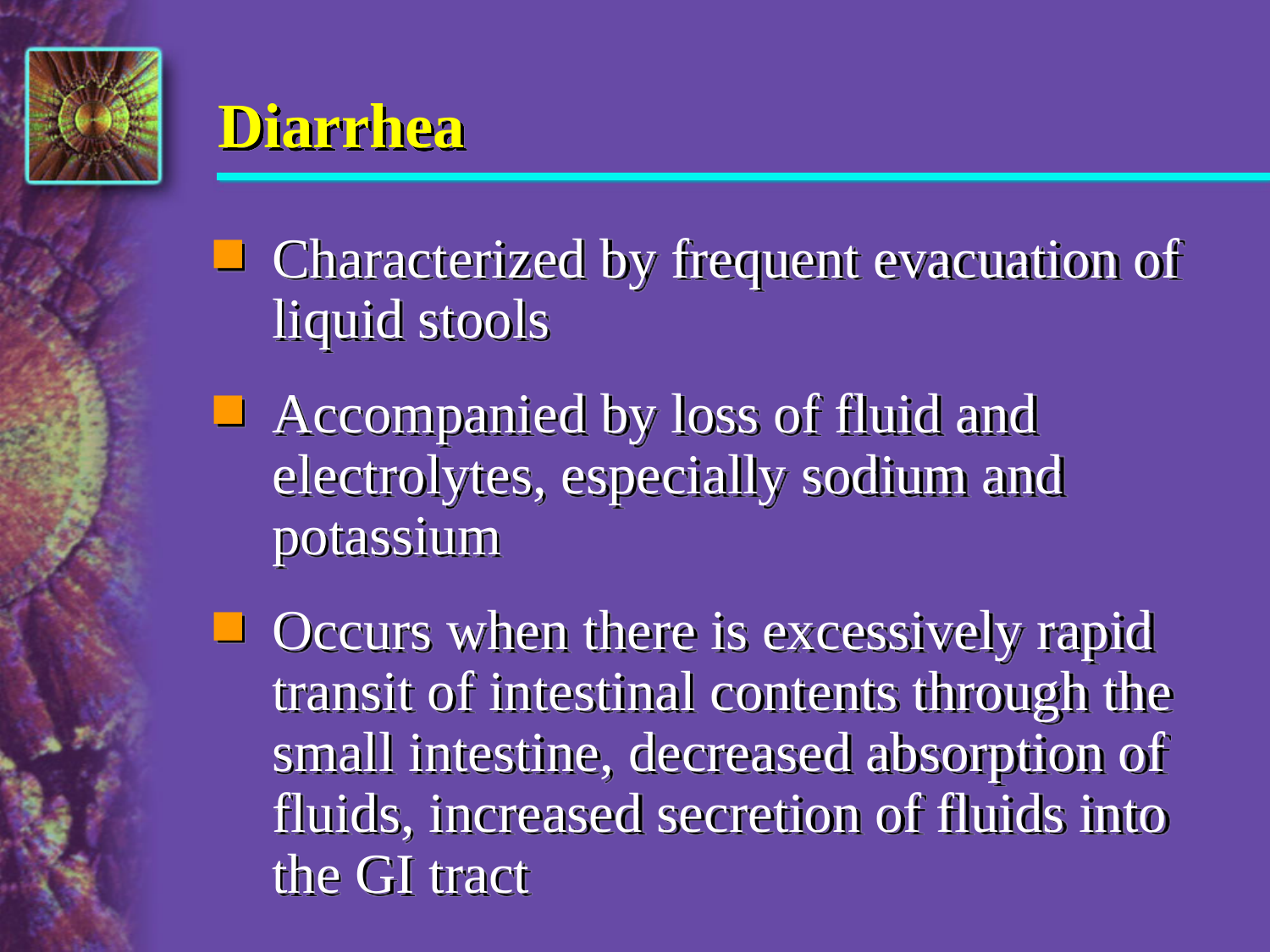

# Diarrhea
Characterized by frequent evacuation of liquid stools
Accompanied by loss of fluid and electrolytes, especially sodium and potassium
Occurs when there is excessively rapid transit of intestinal contents through the small intestine, decreased absorption of fluids, increased secretion of fluids into the GI tract